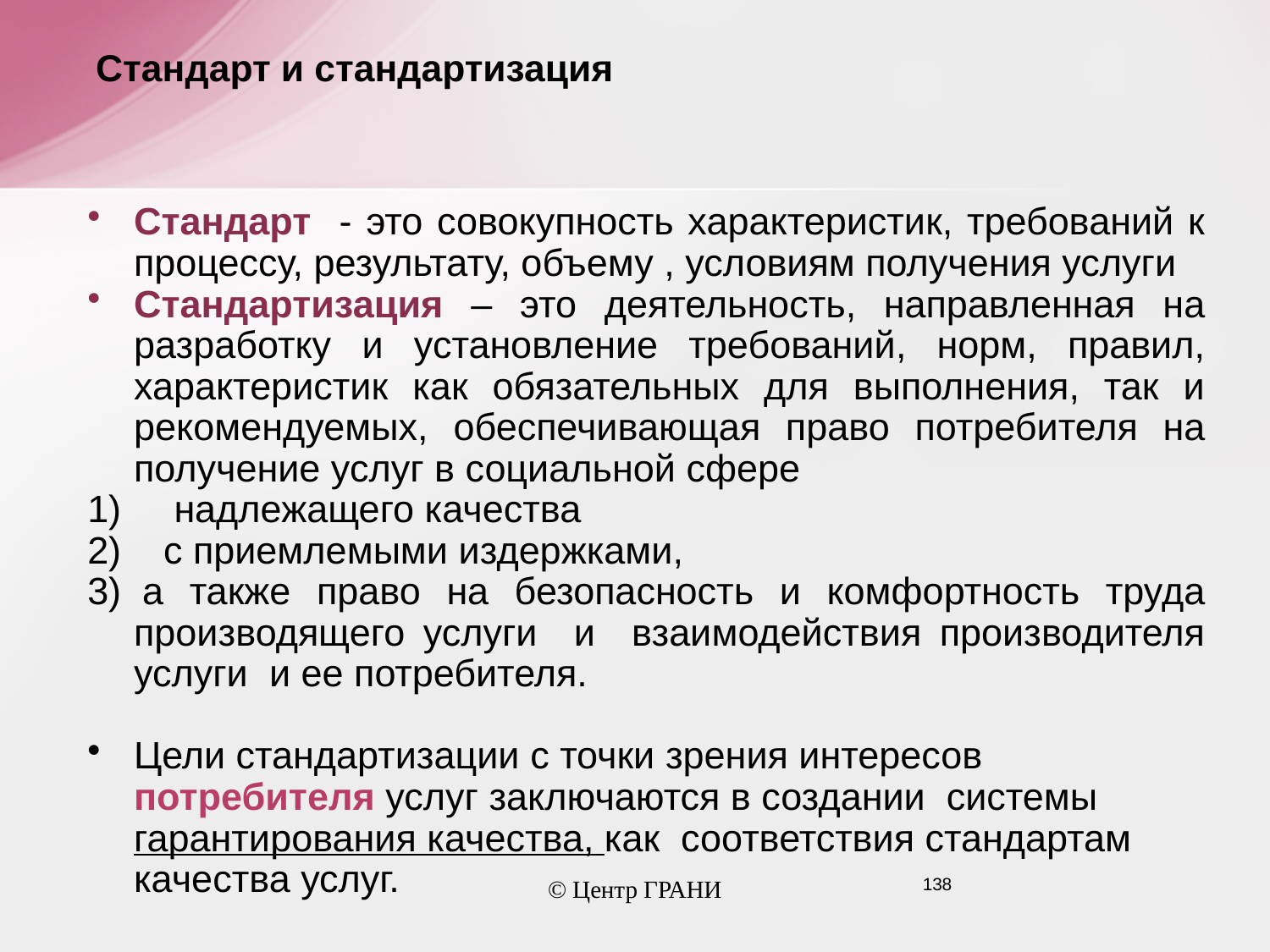

# Стандарт и стандартизация
Стандарт  - это совокупность характеристик, требований к процессу, результату, объему , условиям получения услуги
Стандартизация – это деятельность, направленная на разработку и установление требований, норм, правил, характеристик как обязательных для выполнения, так и рекомендуемых, обеспечивающая право потребителя на получение услуг в социальной сфере
1)     надлежащего качества
2)    с приемлемыми издержками,
3)  а также право на безопасность и комфортность труда производящего услуги  и  взаимодействия производителя услуги  и ее потребителя.

Цели стандартизации с точки зрения интересов потребителя услуг заключаются в создании  системы гарантирования качества, как  соответствия стандартам качества услуг.
138
© Центр ГРАНИ